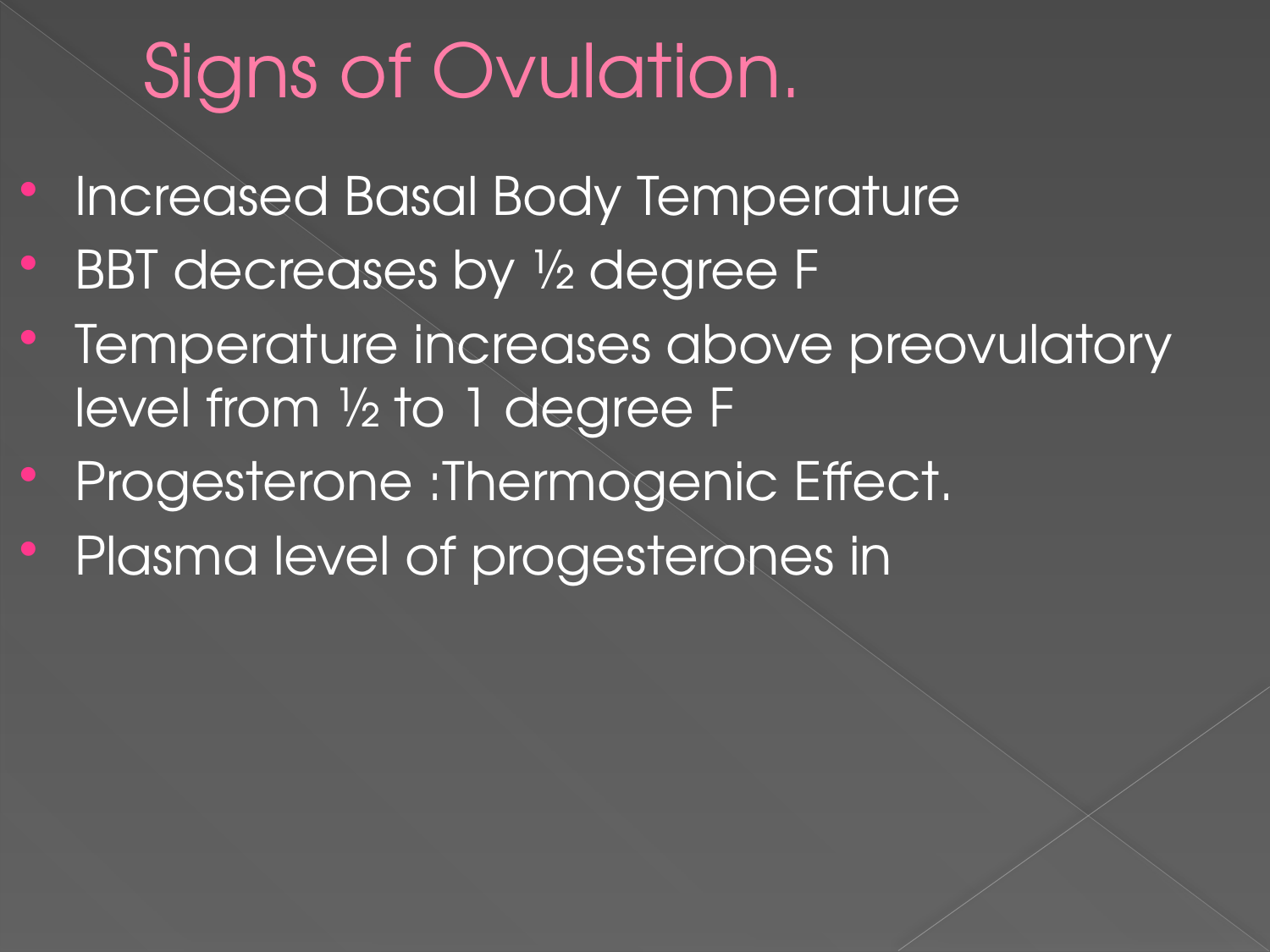

# Signs of Ovulation.
Increased Basal Body Temperature
BBT decreases by ½ degree F
Temperature increases above preovulatory level from ½ to 1 degree F
Progesterone :Thermogenic Effect.
Plasma level of progesterones in